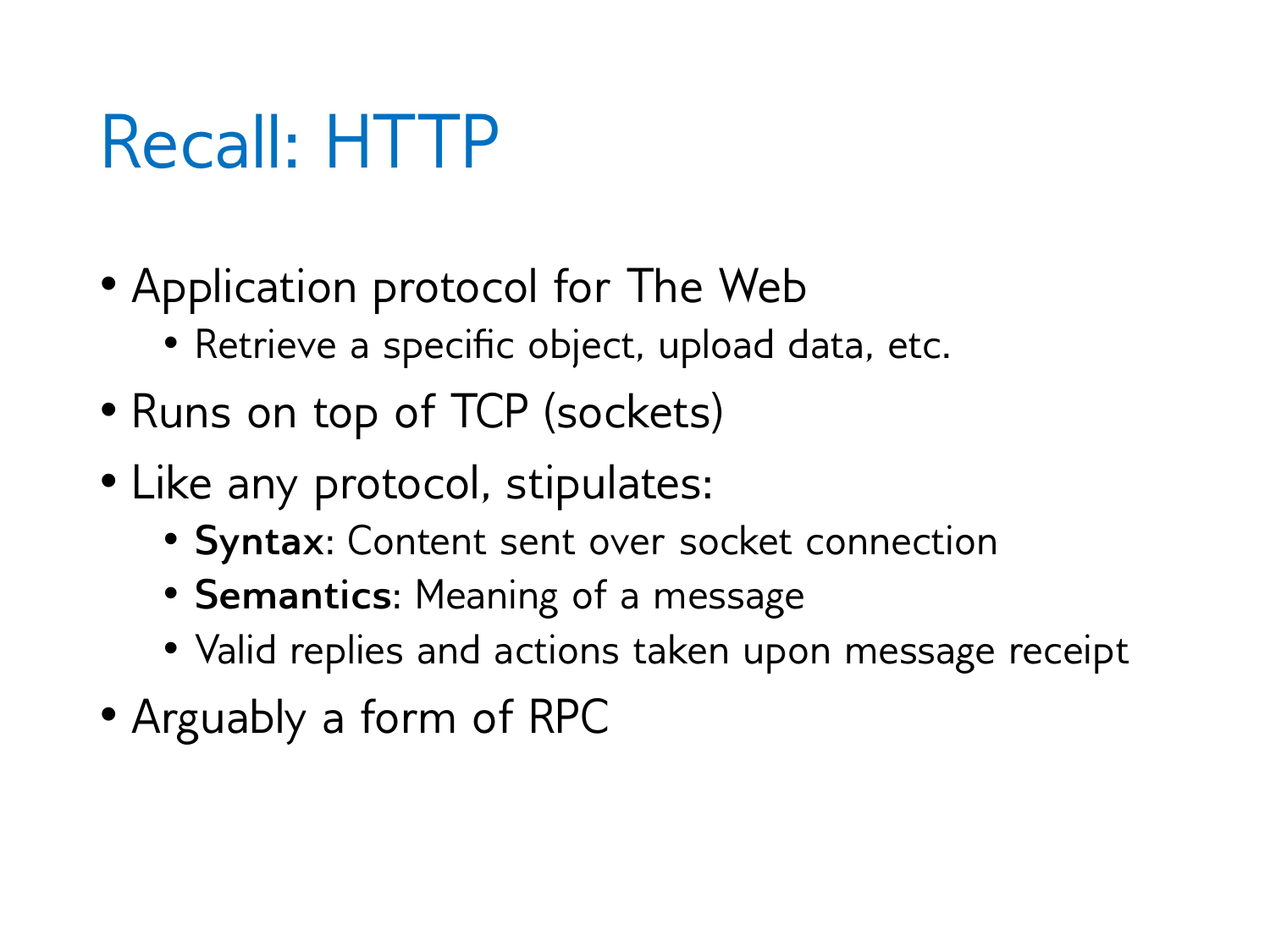

# Recall: HTTP
Application protocol for The Web
Retrieve a specific object, upload data, etc.
Runs on top of TCP (sockets)
Like any protocol, stipulates:
Syntax: Content sent over socket connection
Semantics: Meaning of a message
Valid replies and actions taken upon message receipt
Arguably a form of RPC